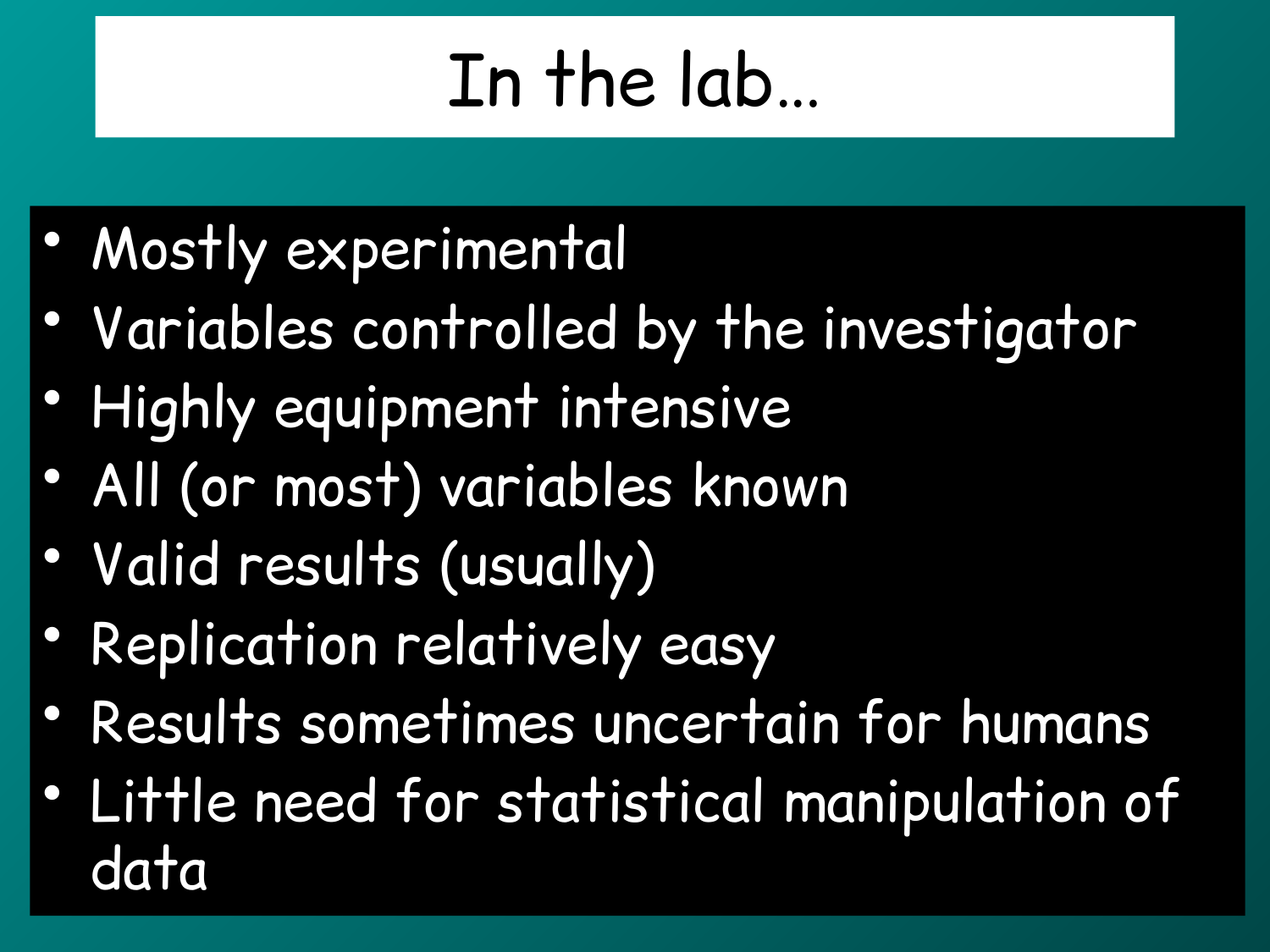

# In the lab…
Mostly experimental
Variables controlled by the investigator
Highly equipment intensive
All (or most) variables known
Valid results (usually)
Replication relatively easy
Results sometimes uncertain for humans
Little need for statistical manipulation of data